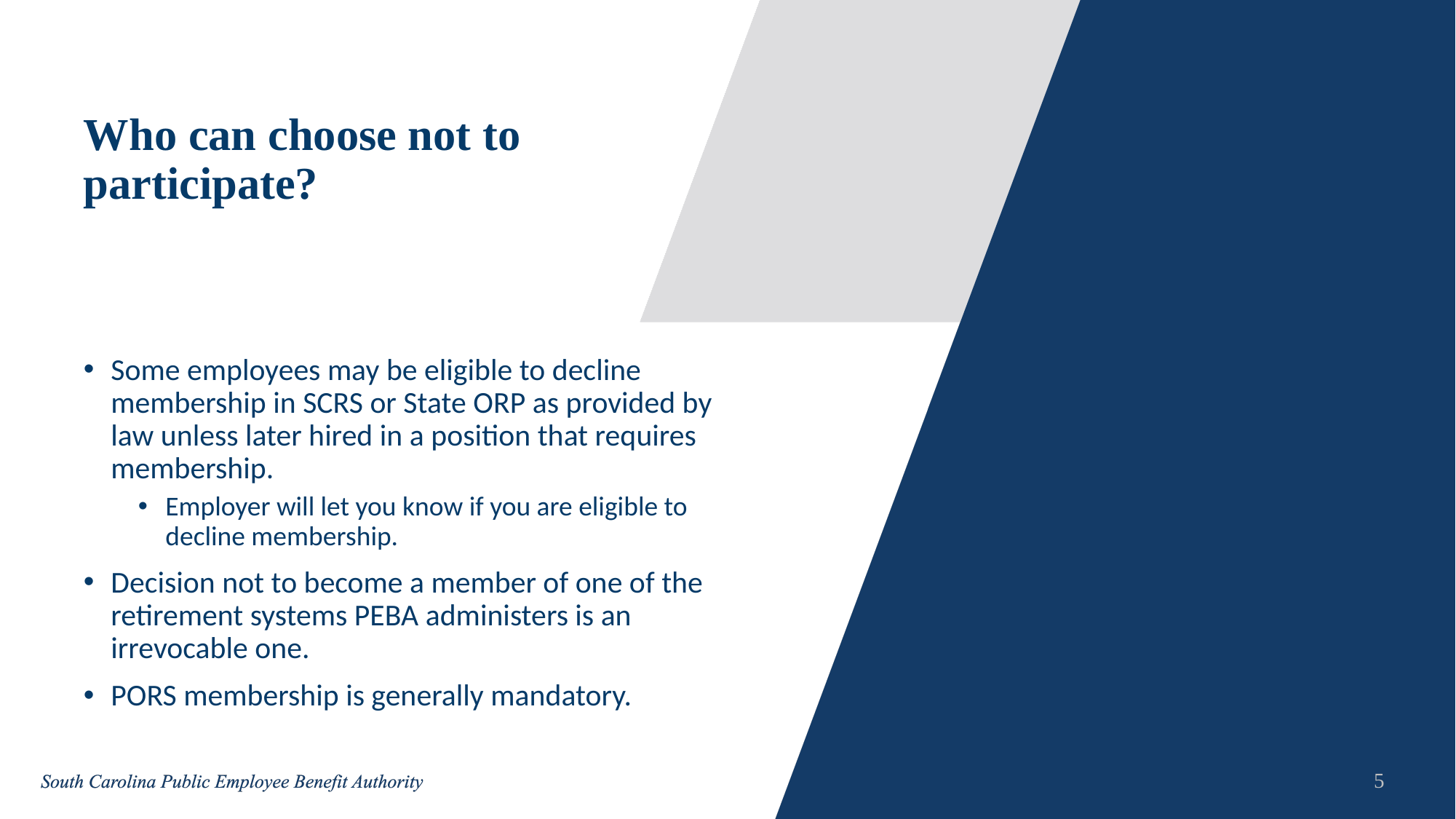

# Who can choose not to participate?
Some employees may be eligible to decline membership in SCRS or State ORP as provided by law unless later hired in a position that requires membership.
Employer will let you know if you are eligible to decline membership.
Decision not to become a member of one of the retirement systems PEBA administers is an irrevocable one.
PORS membership is generally mandatory.
5